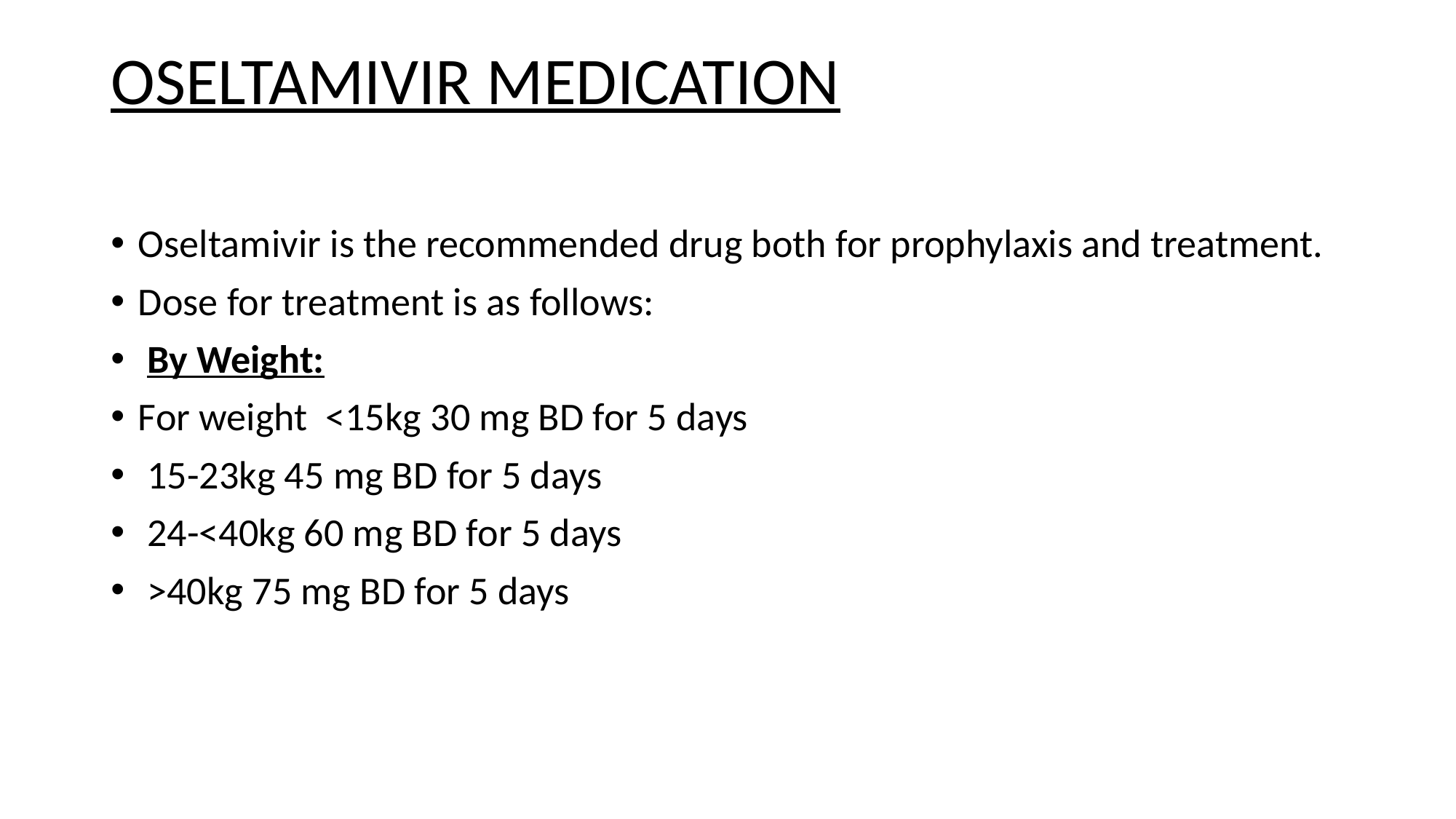

# OSELTAMIVIR MEDICATION
Oseltamivir is the recommended drug both for prophylaxis and treatment.
Dose for treatment is as follows:
 By Weight:
For weight  <15kg 30 mg BD for 5 days
 15-23kg 45 mg BD for 5 days
 24-<40kg 60 mg BD for 5 days
 >40kg 75 mg BD for 5 days